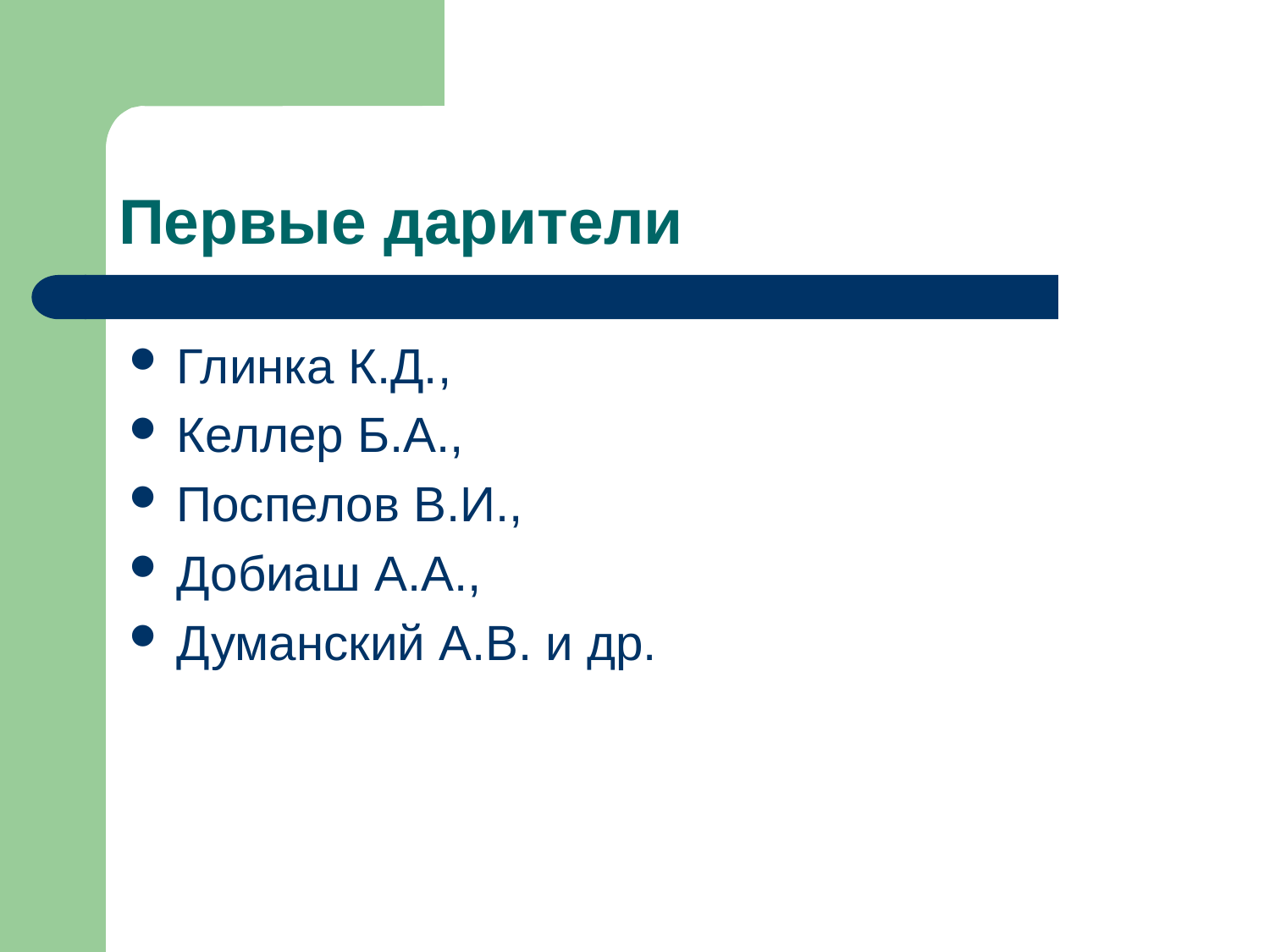

# Первые дарители
Глинка К.Д.,
Келлер Б.А.,
Поспелов В.И.,
Добиаш А.А.,
Думанский А.В. и др.